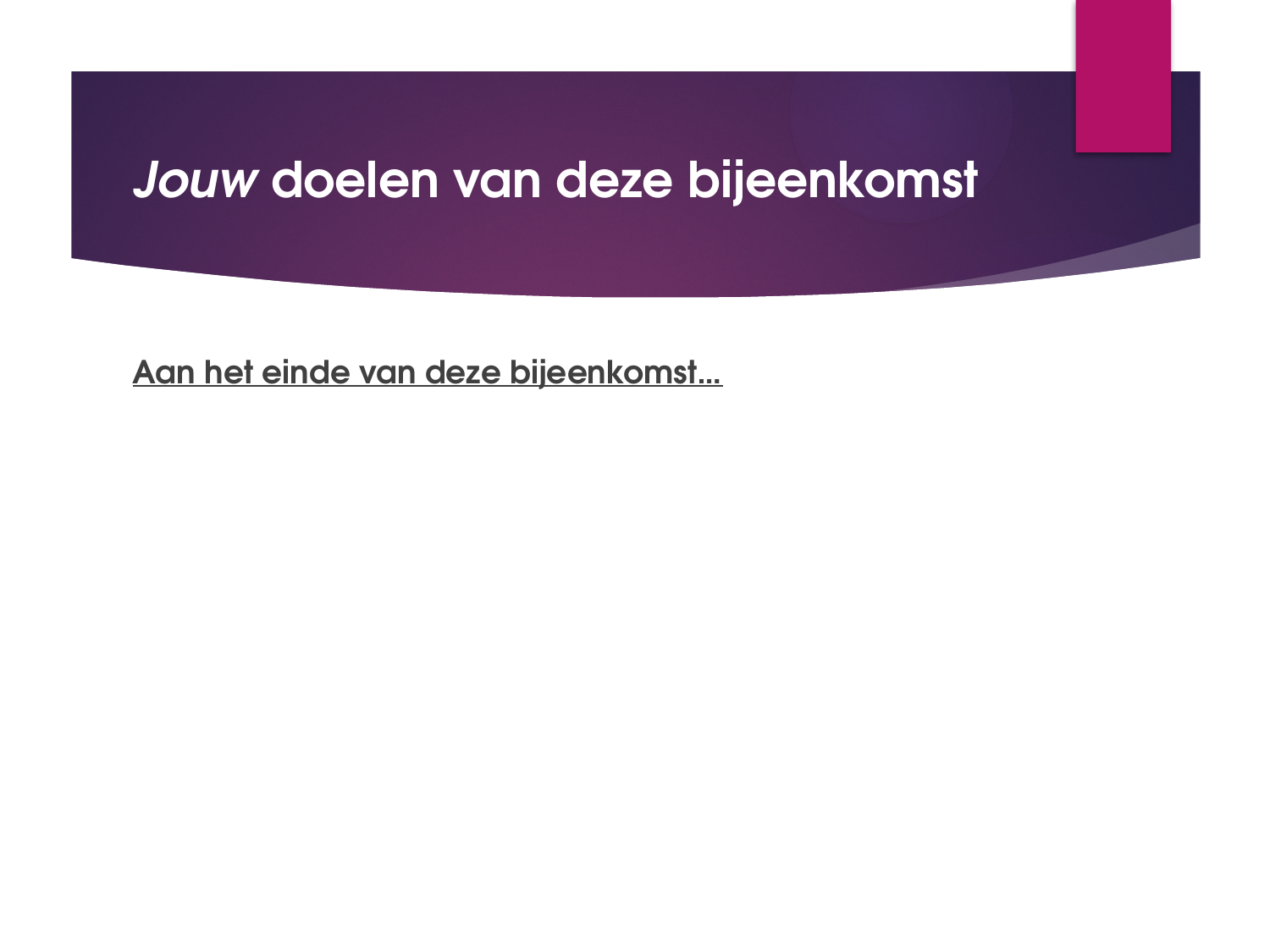

# Jouw doelen van deze bijeenkomst
Aan het einde van deze bijeenkomst…